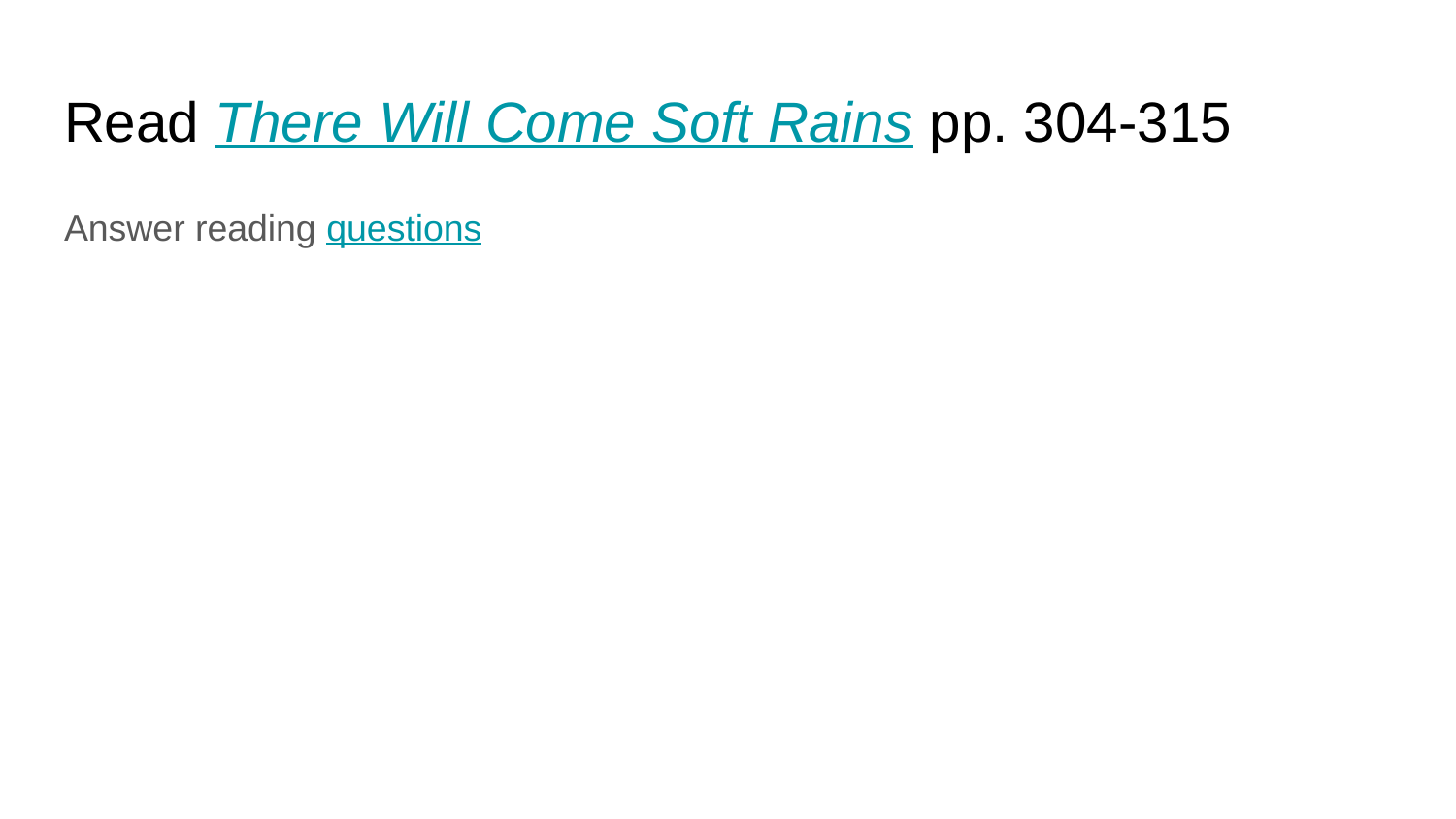

# Read There Will Come Soft Rains pp. 304-315
Answer reading questions